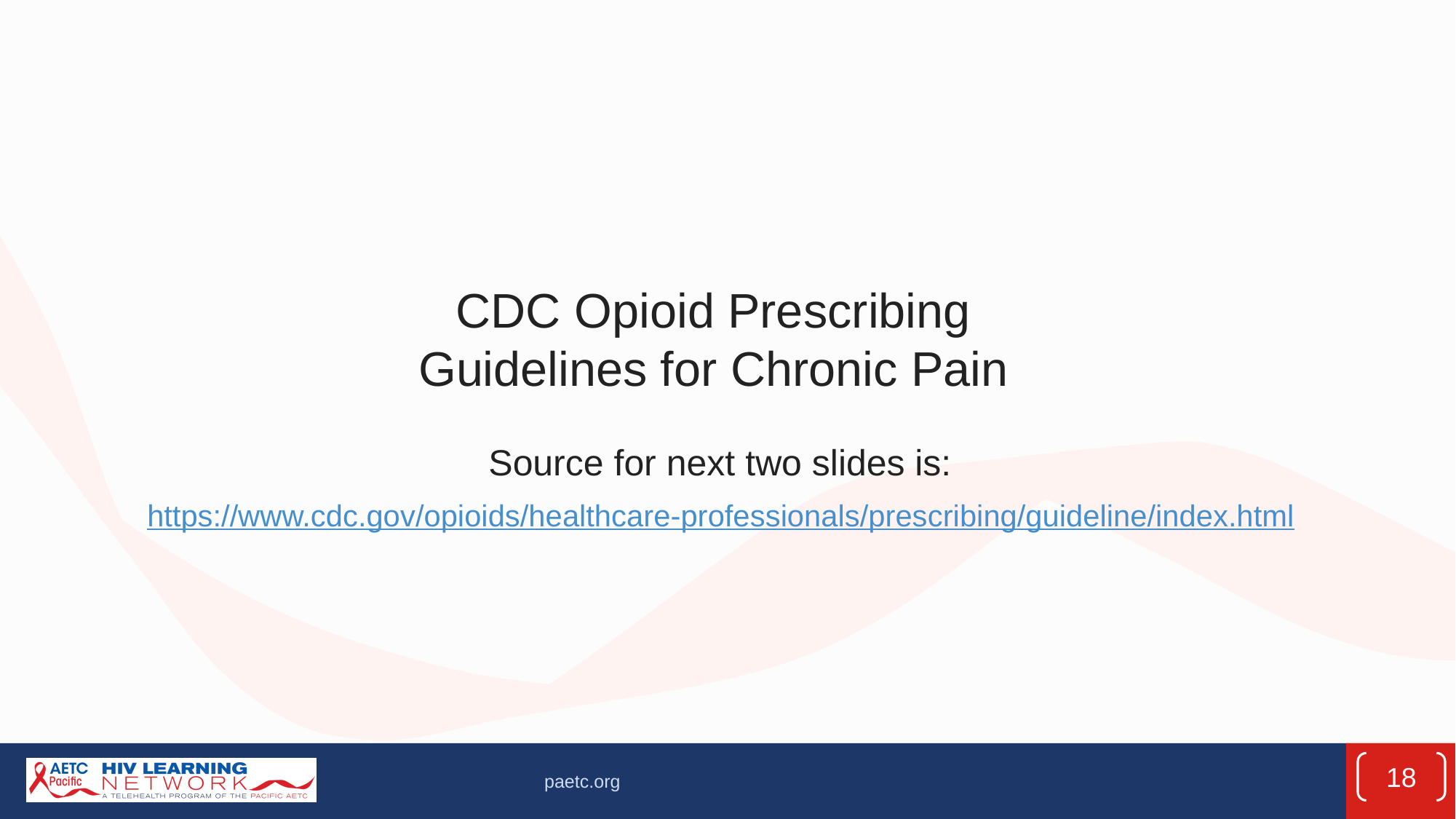

CDC Opioid Prescribing
Guidelines for Chronic Pain
Source for next two slides is:
 https://www.cdc.gov/opioids/healthcare-professionals/prescribing/guideline/index.html
18
paetc.org
# CDC Opioid Prescribing Guidelines for Chronic Pain